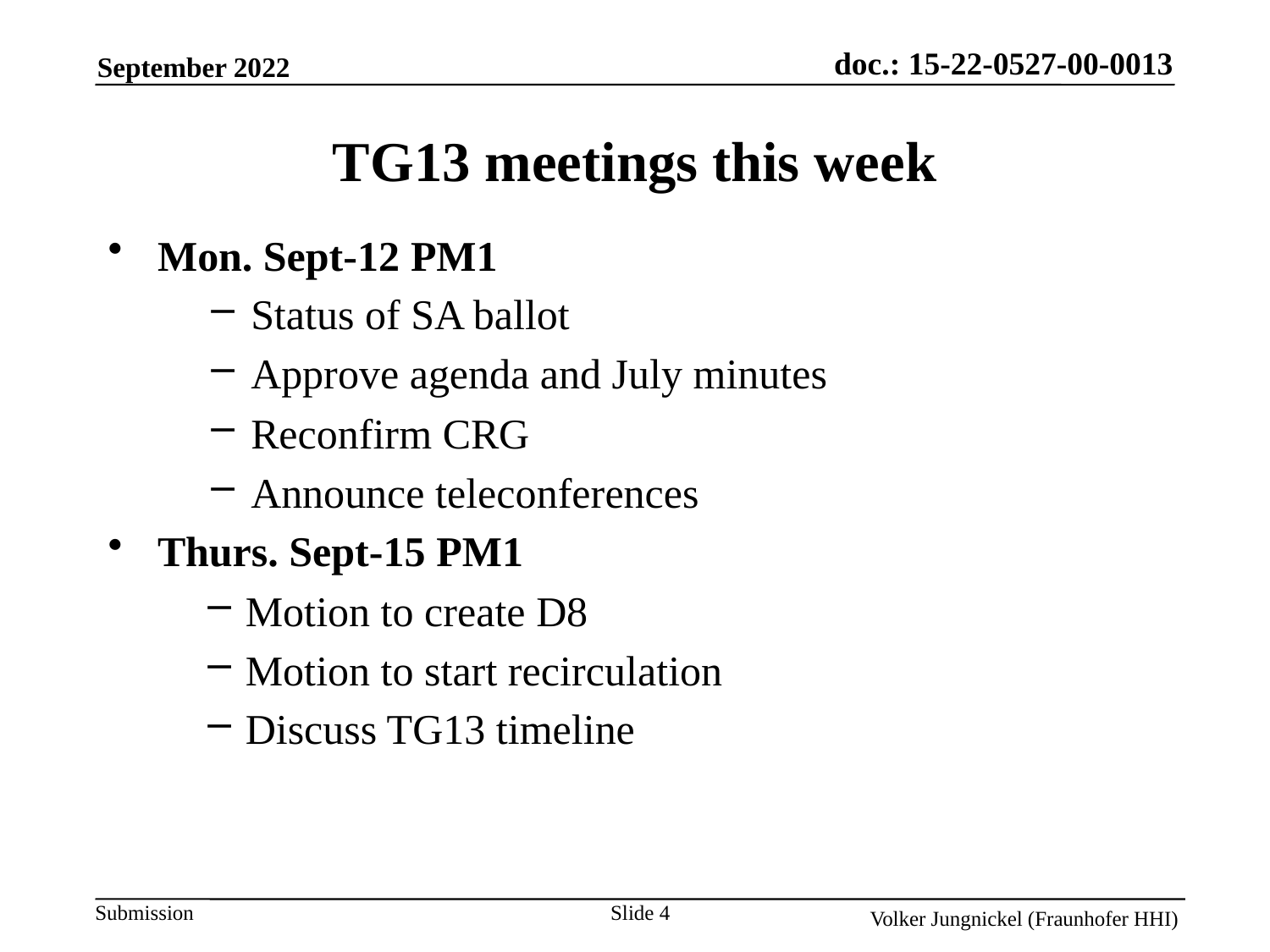

TG13 meetings this week
Mon. Sept-12 PM1
Status of SA ballot
Approve agenda and July minutes
Reconfirm CRG
Announce teleconferences
Thurs. Sept-15 PM1
Motion to create D8
Motion to start recirculation
Discuss TG13 timeline

Slide 4
Volker Jungnickel (Fraunhofer HHI)